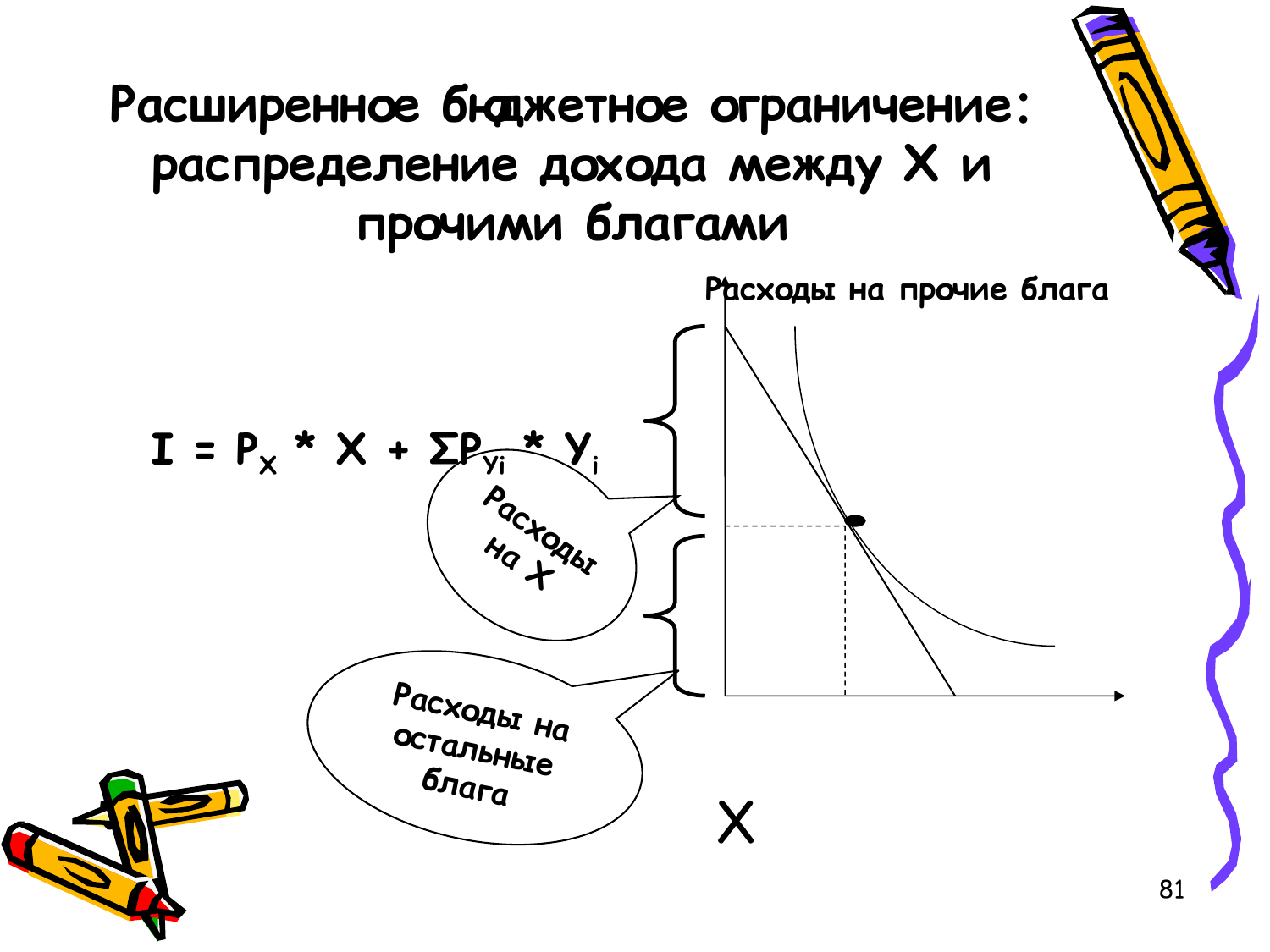

# Расширенное бюджетное ограничение: распределение дохода между Х и прочими благами

I = PX * X + ∑PYi * Yi

    Расходы на прочие блага

				     X

Расходы на Х

Расходы на остальные блага

81